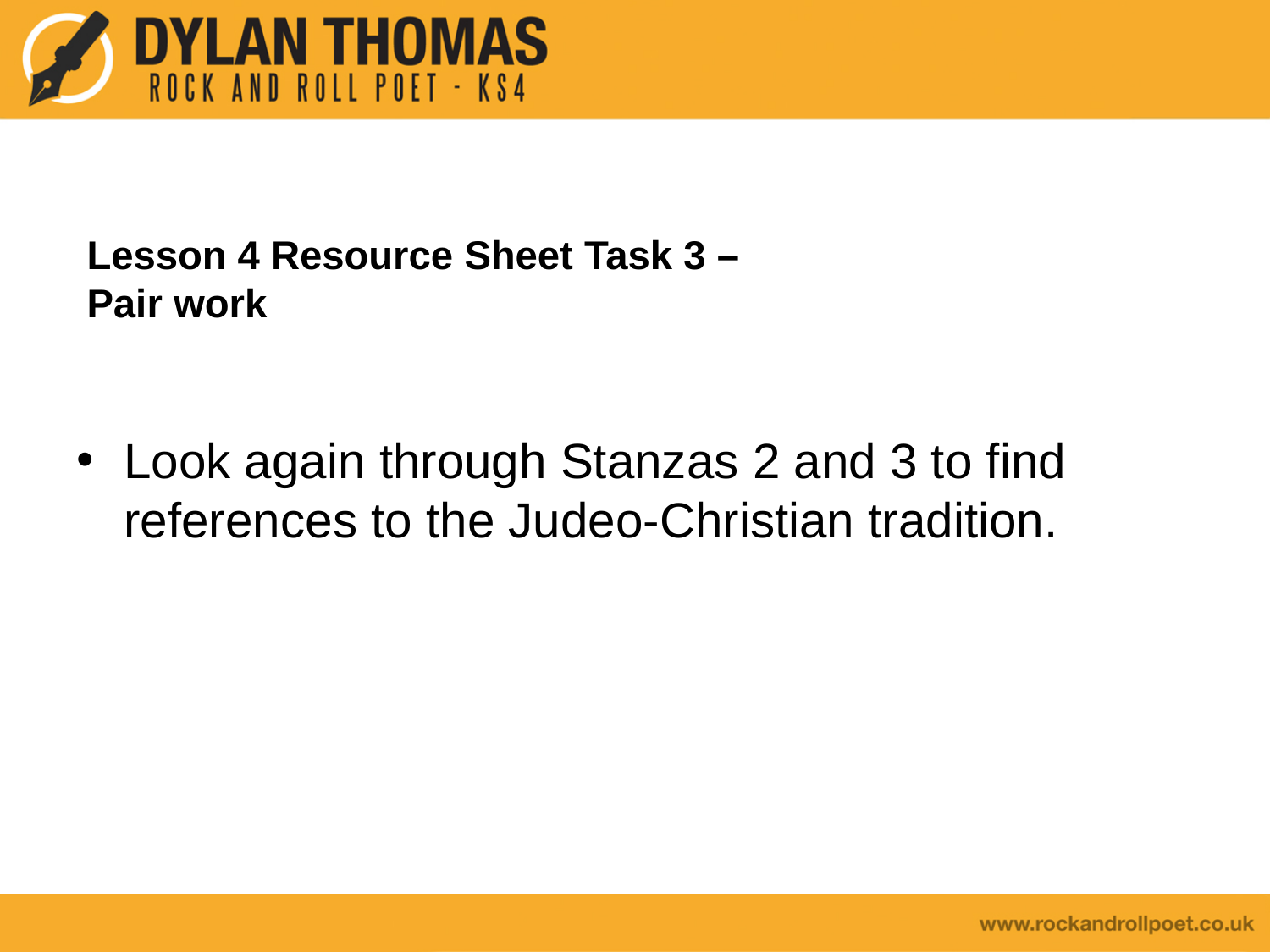

# Lesson 4 Resource Sheet Task 3 – Pair work
Look again through Stanzas 2 and 3 to find references to the Judeo-Christian tradition.